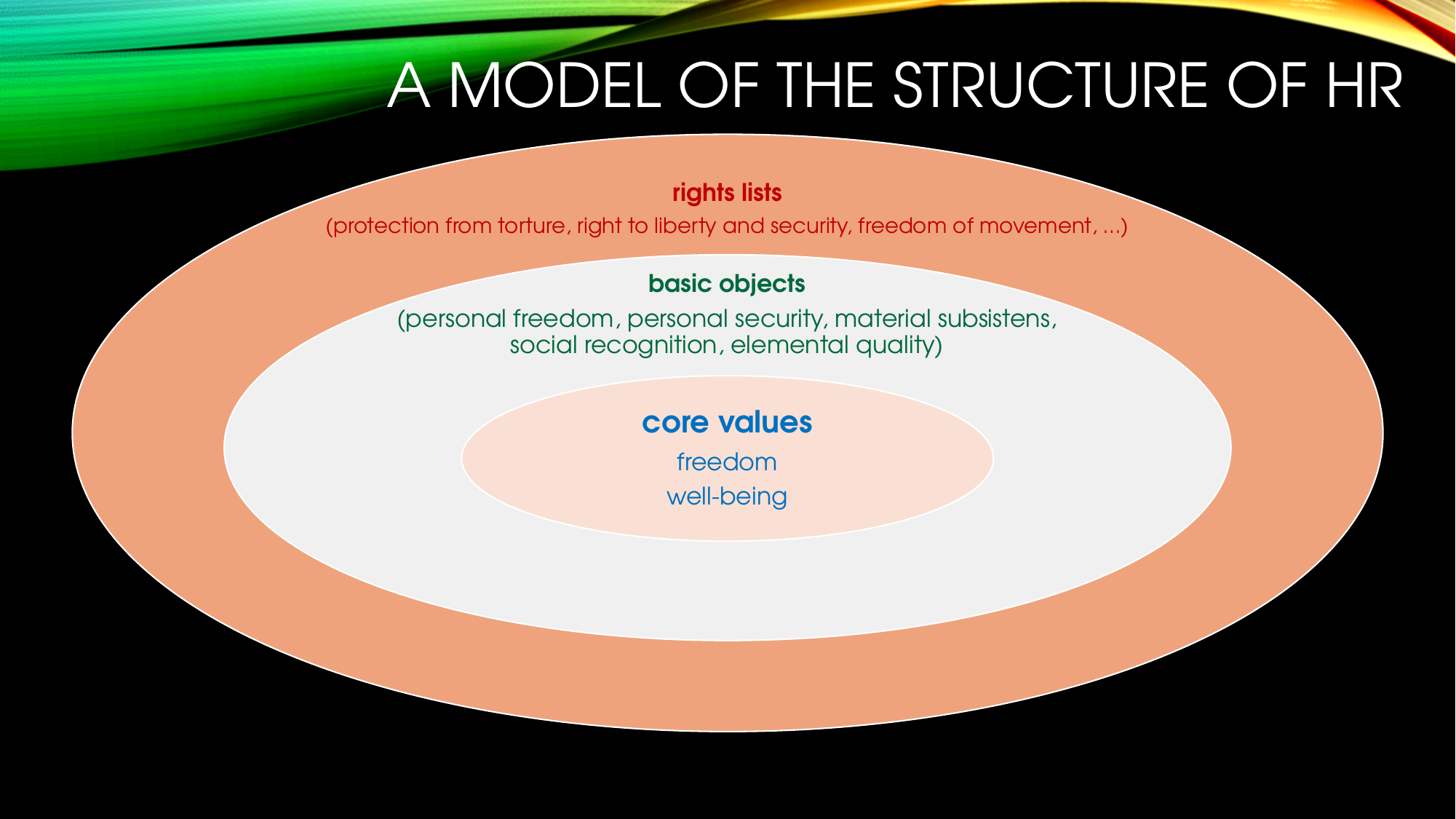

# A model of the structure of HR
rights lists
(protection from torture, right to liberty and security, freedom of movement, …)
basic objects
(personal freedom, personal security, material subsistens, social recognition, elemental quality)
core values
freedom
well-being